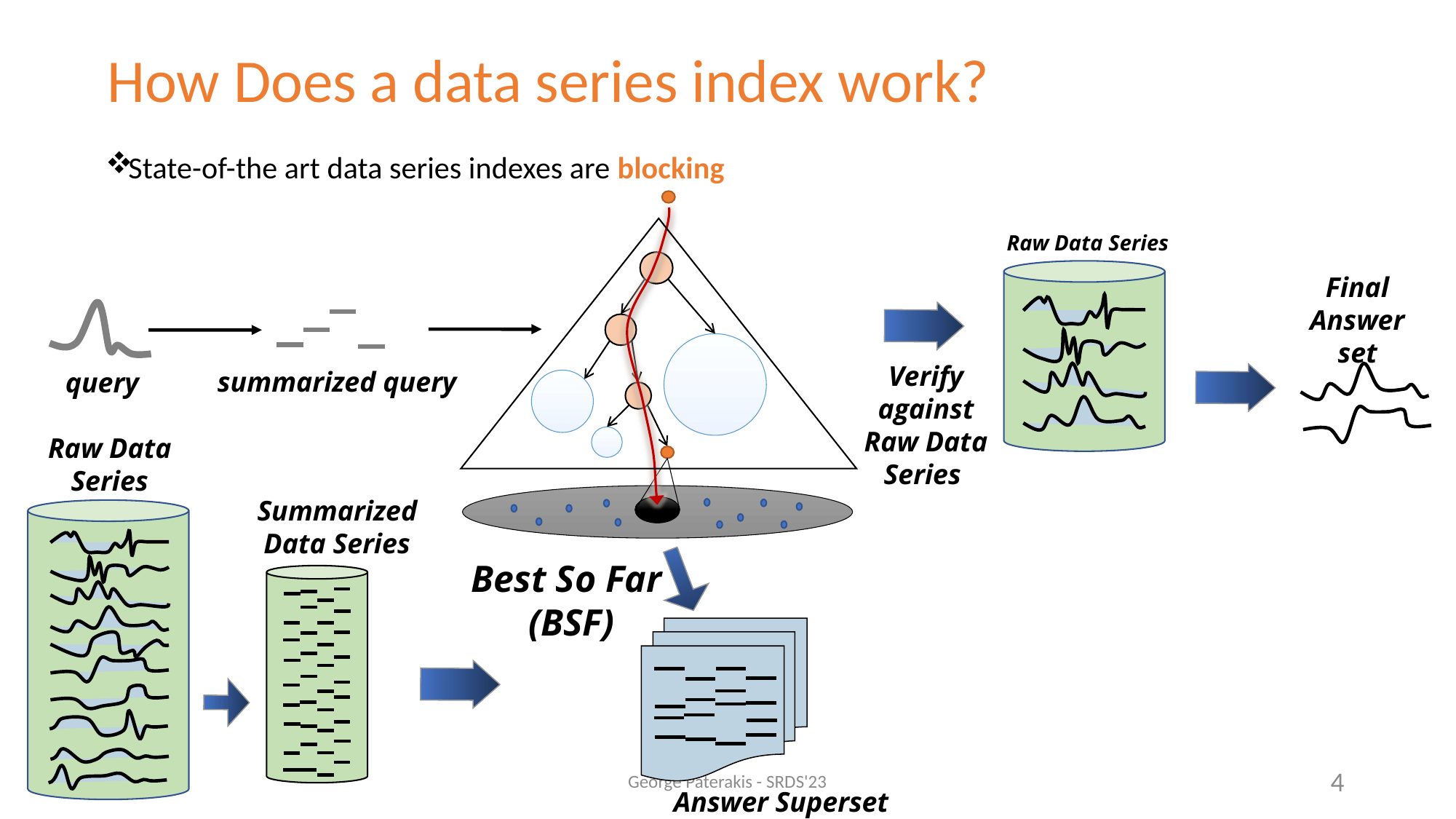

# How Does a data series index work?
State-of-the art data series indexes are blocking

Raw Data Series

Final Answer set

Verify against Raw Data Series
summarized query
query

Raw Data Series
Summarized Data Series

Best So Far
(BSF)

George Paterakis - SRDS'23
4
Answer Superset